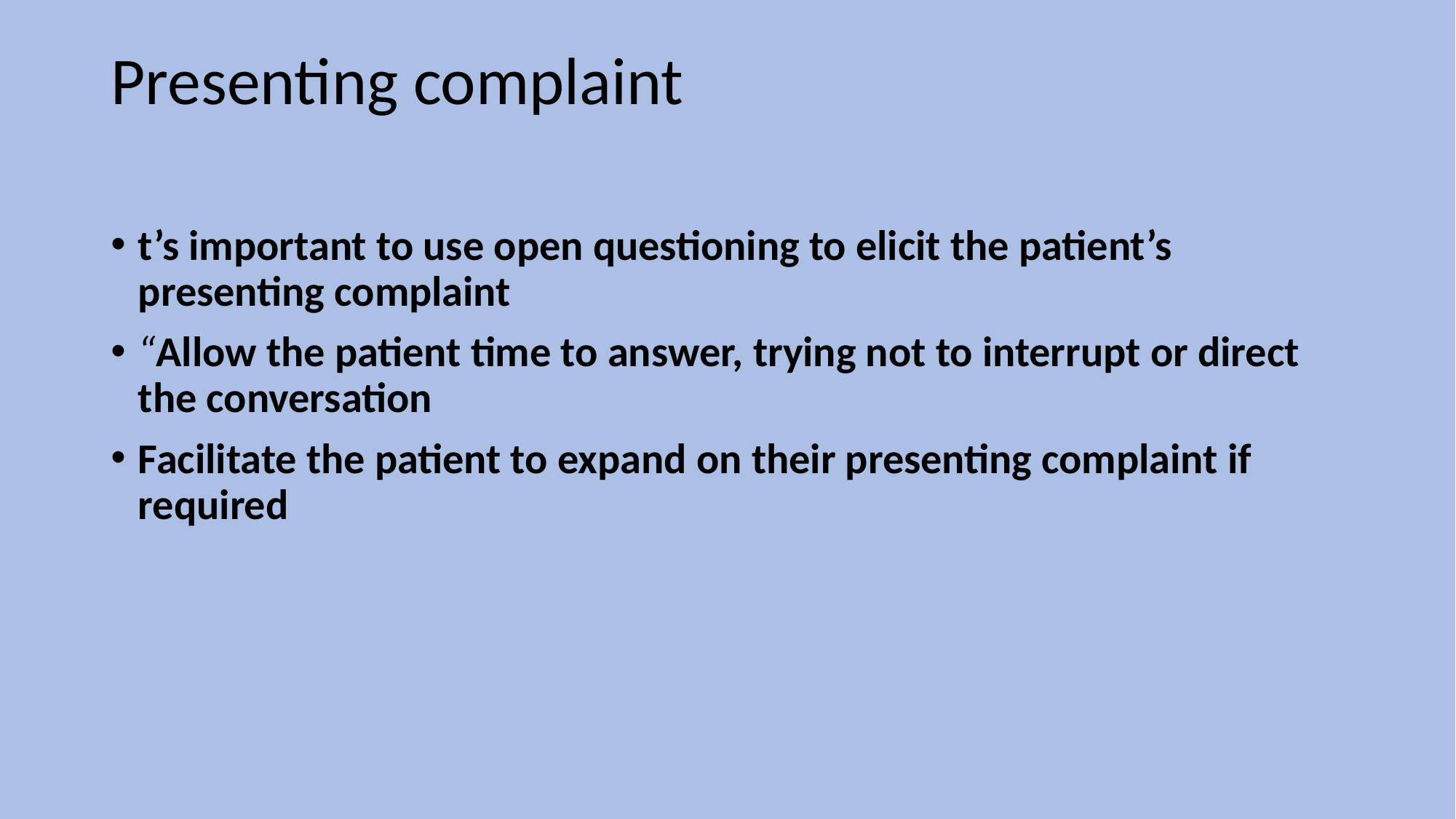

# Presenting complaint
t’s important to use open questioning to elicit the patient’s presenting complaint
“Allow the patient time to answer, trying not to interrupt or direct the conversation
Facilitate the patient to expand on their presenting complaint if required